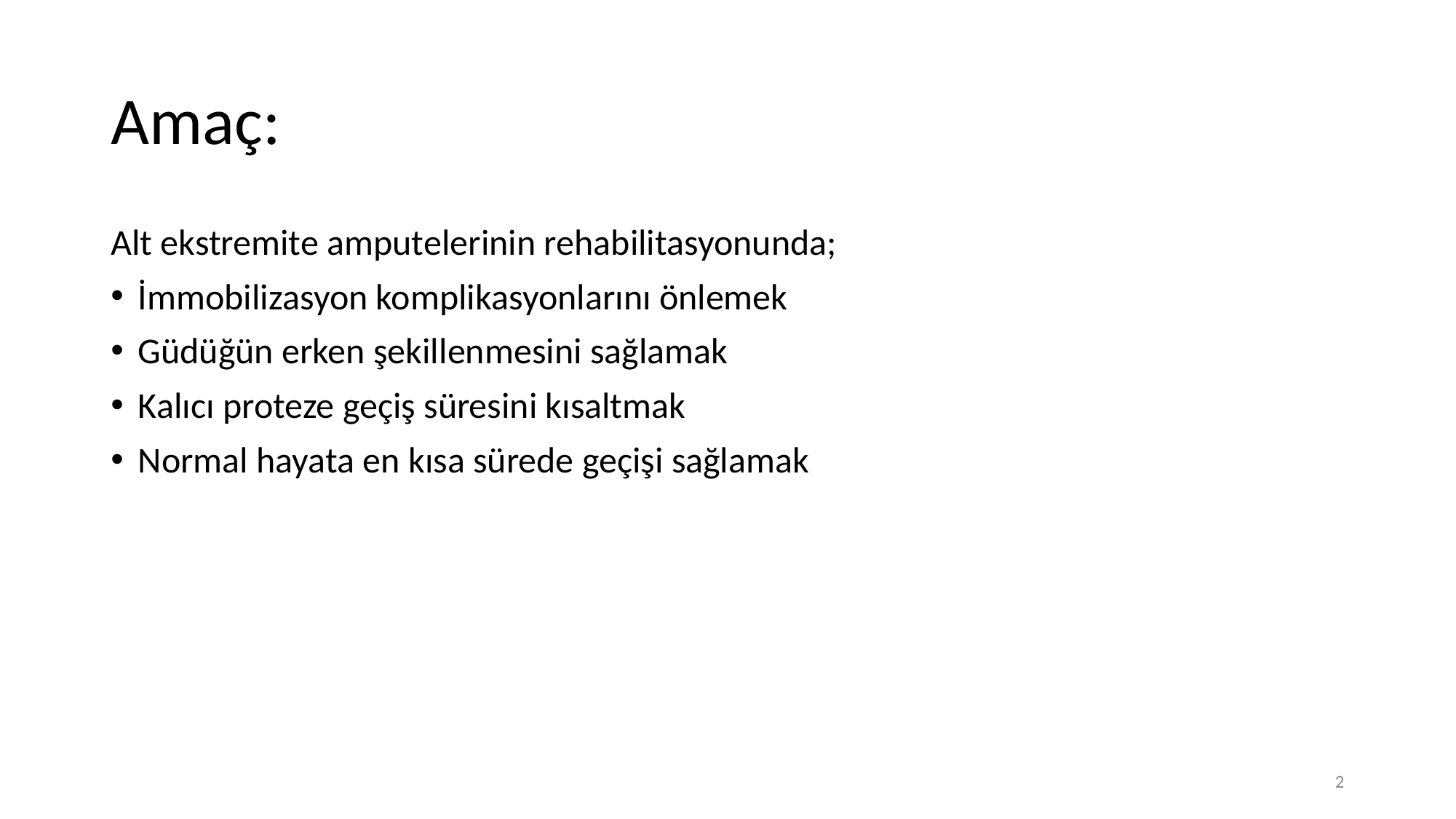

# Amaç:
Alt ekstremite amputelerinin rehabilitasyonunda;
İmmobilizasyon komplikasyonlarını önlemek
Güdüğün erken şekillenmesini sağlamak
Kalıcı proteze geçiş süresini kısaltmak
Normal hayata en kısa sürede geçişi sağlamak
2